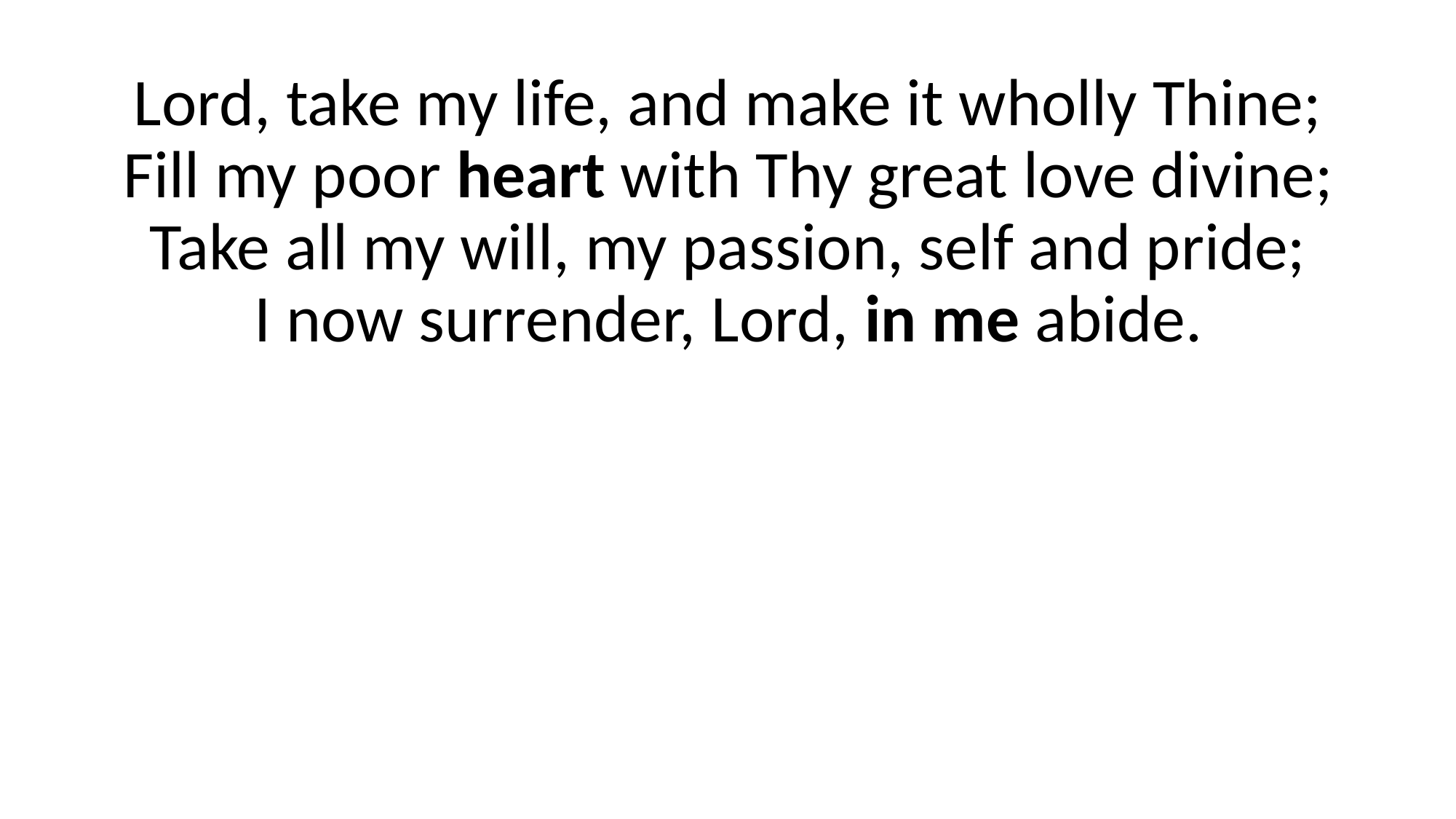

Lord, take my life, and make it wholly Thine;
Fill my poor heart with Thy great love divine;
Take all my will, my passion, self and pride;
I now surrender, Lord, in me abide.